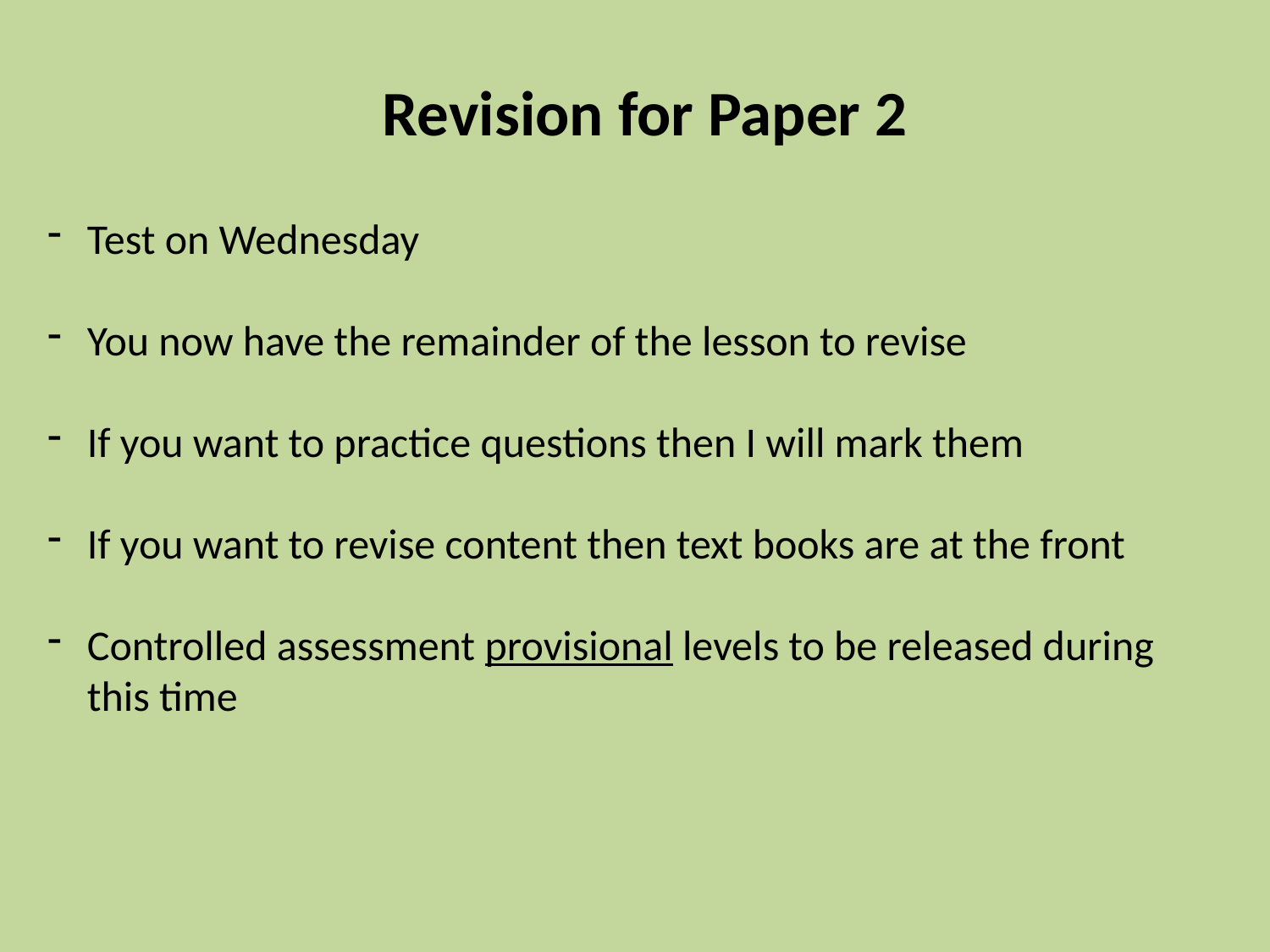

Revision for Paper 2
Test on Wednesday

You now have the remainder of the lesson to revise

If you want to practice questions then I will mark them

If you want to revise content then text books are at the front

Controlled assessment provisional levels to be released during this time